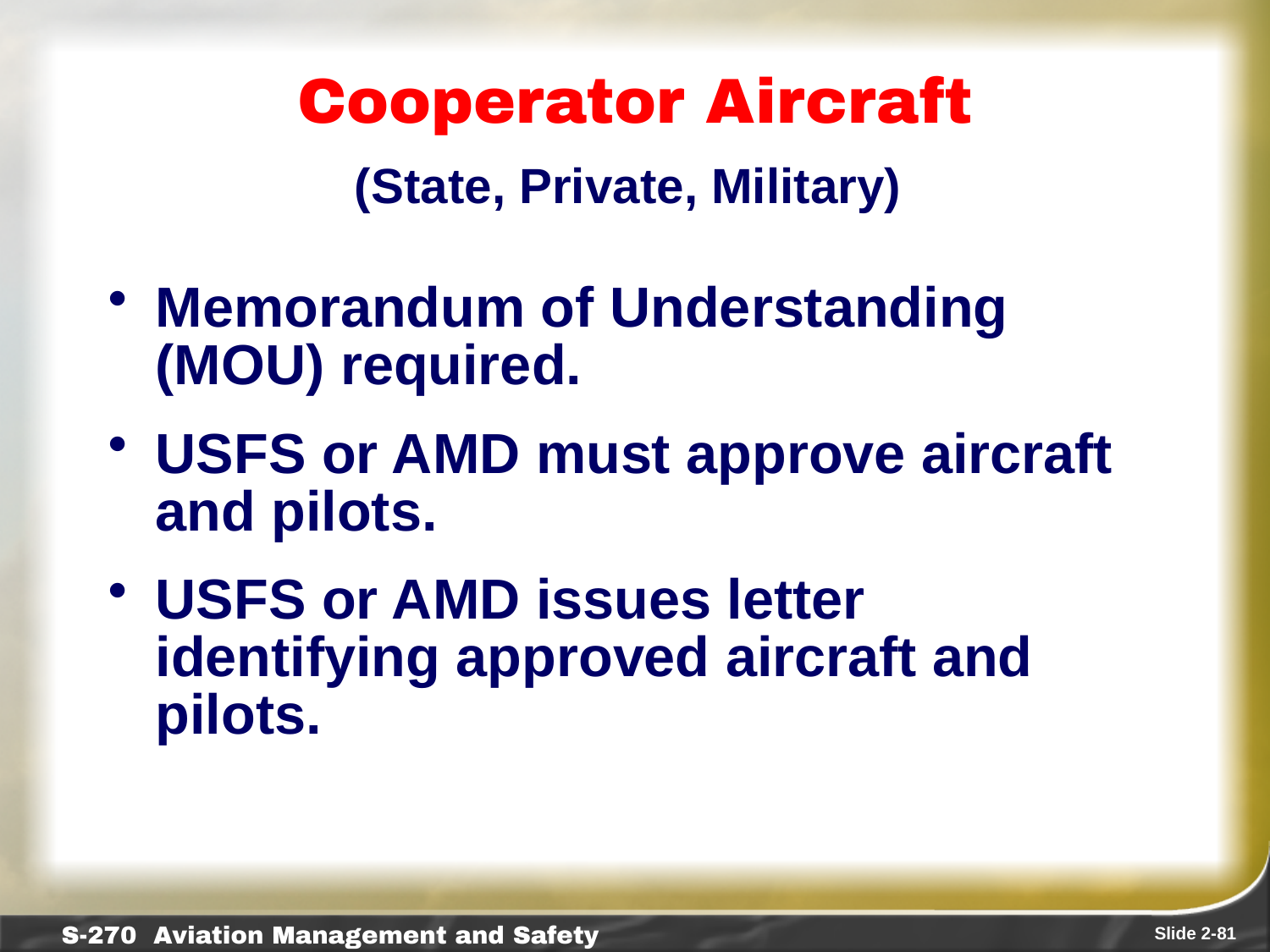

# Cooperator Aircraft (State, Private, Military)
Memorandum of Understanding (MOU) required.
USFS or AMD must approve aircraft and pilots.
USFS or AMD issues letter identifying approved aircraft and pilots.
S-270  Aviation Management and Safety